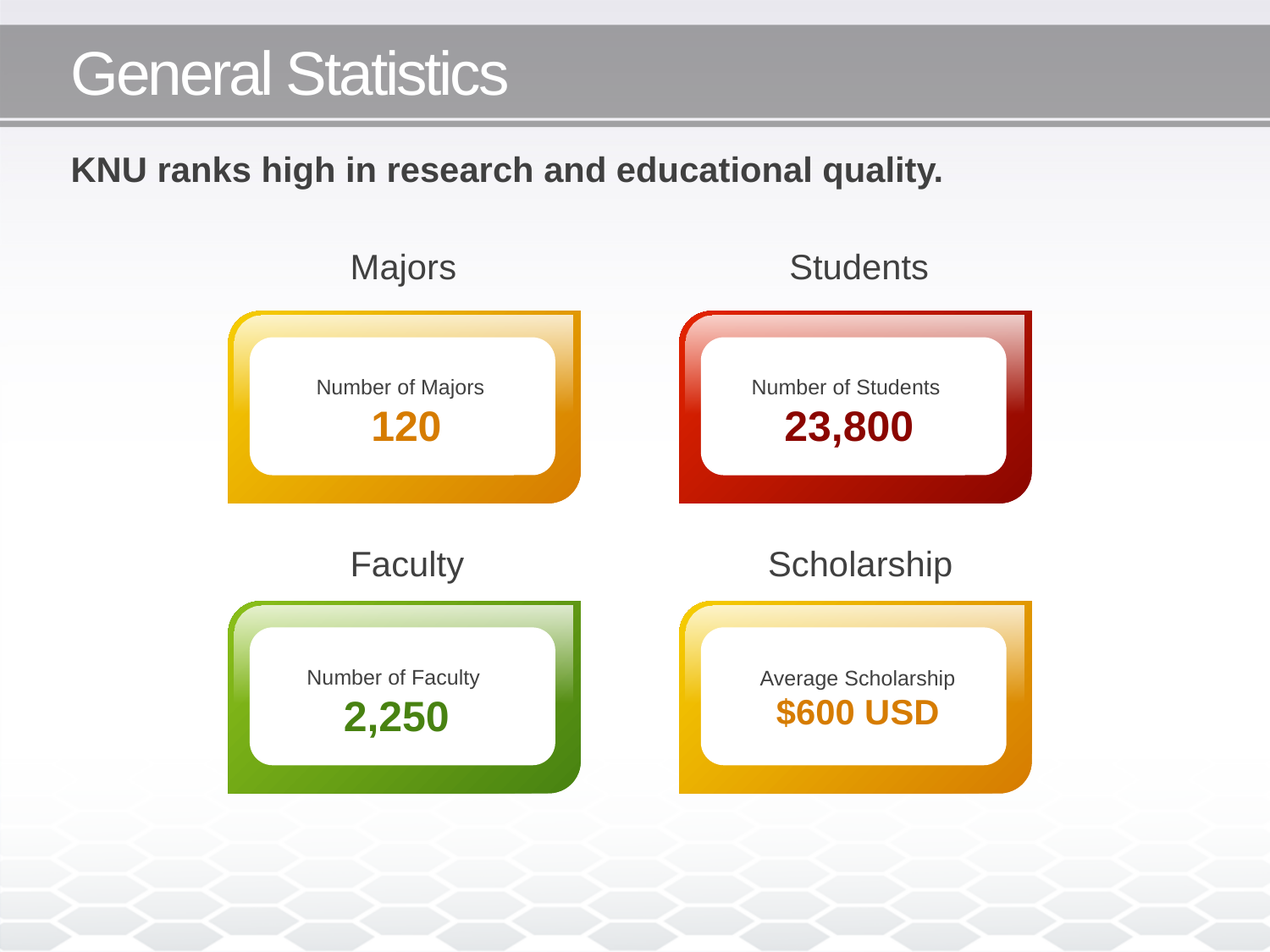

# General Statistics
KNU ranks high in research and educational quality.
Majors

Number of Majors
 120
Students

Number of Students  23,800

Faculty

Number of Faculty
 2,250

Scholarship

Average Scholarship
$600 USD